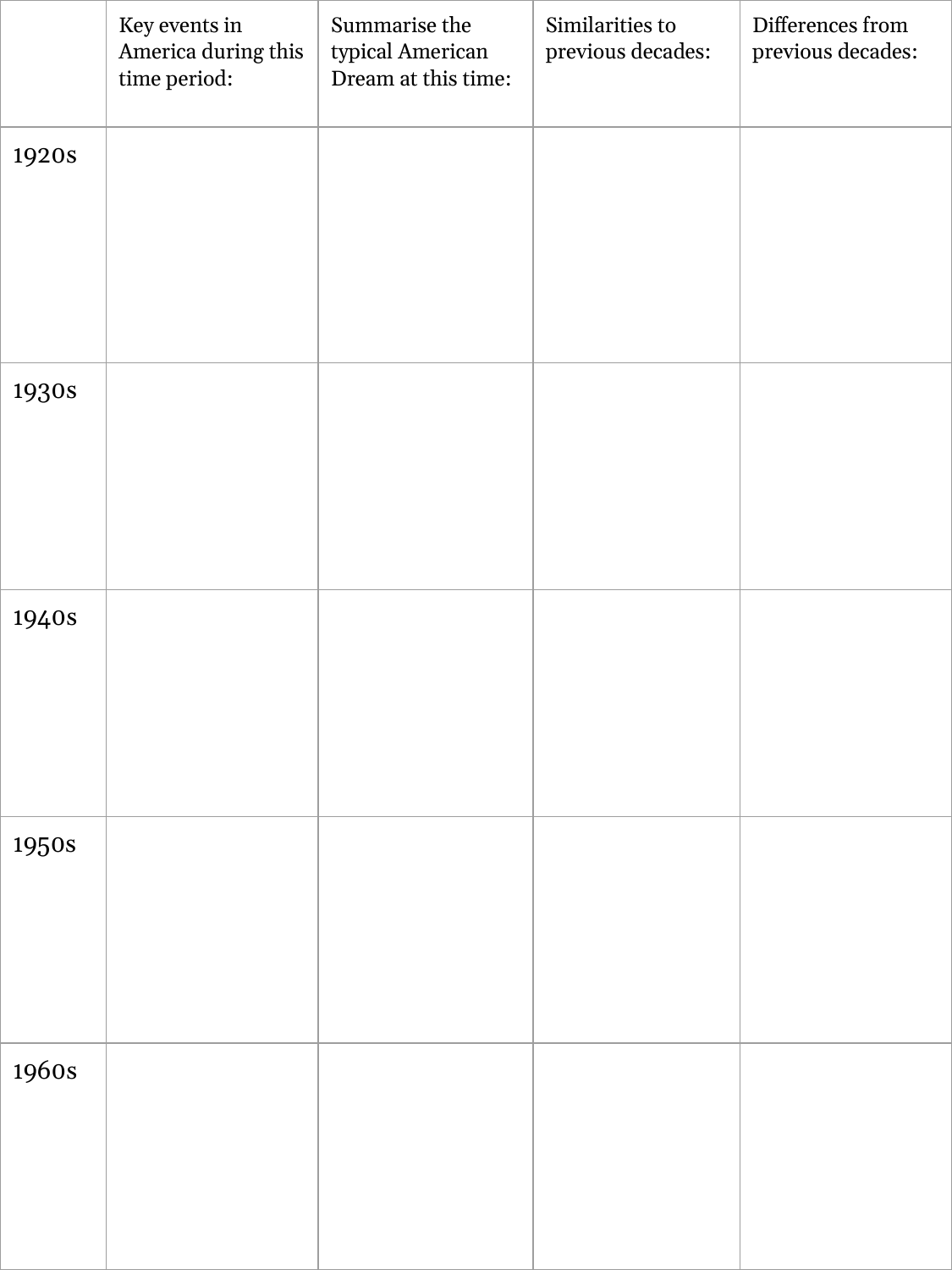

|  | Key events in America during this time period: | Summarise the typical American Dream at this time: | Similarities to previous decades: | Differences from previous decades: |
| --- | --- | --- | --- | --- |
| 1920s |  |  |  |  |
| 1930s |  |  |  |  |
| 1940s |  |  |  |  |
| 1950s |  |  |  |  |
| 1960s |  |  |  |  |